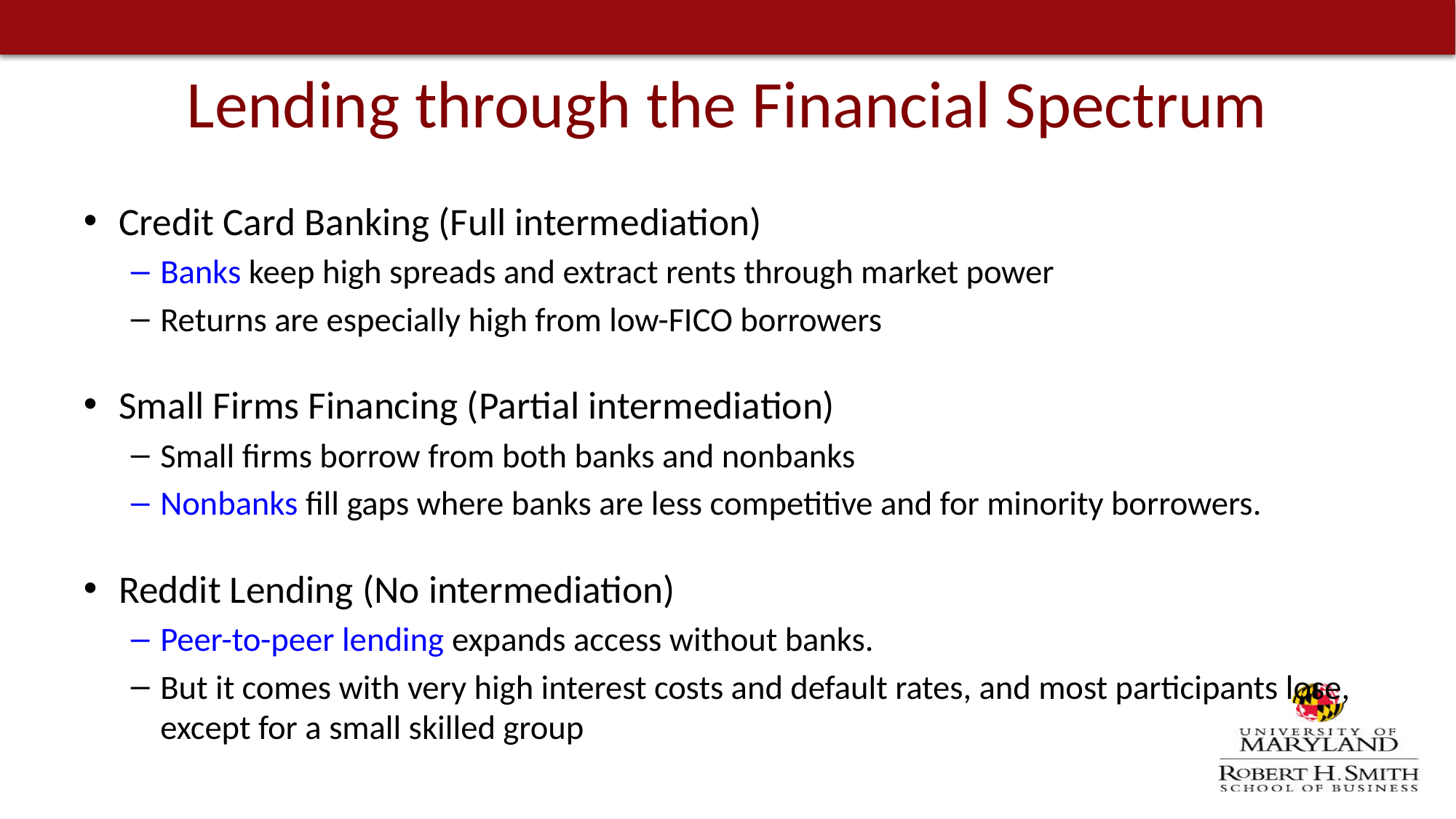

# Lending through the Financial Spectrum
Credit Card Banking (Full intermediation)
Banks keep high spreads and extract rents through market power
Returns are especially high from low-FICO borrowers

Small Firms Financing (Partial intermediation)
Small firms borrow from both banks and nonbanks
Nonbanks fill gaps where banks are less competitive and for minority borrowers.

Reddit Lending (No intermediation)
Peer-to-peer lending expands access without banks.
But it comes with very high interest costs and default rates, and most participants lose, except for a small skilled group